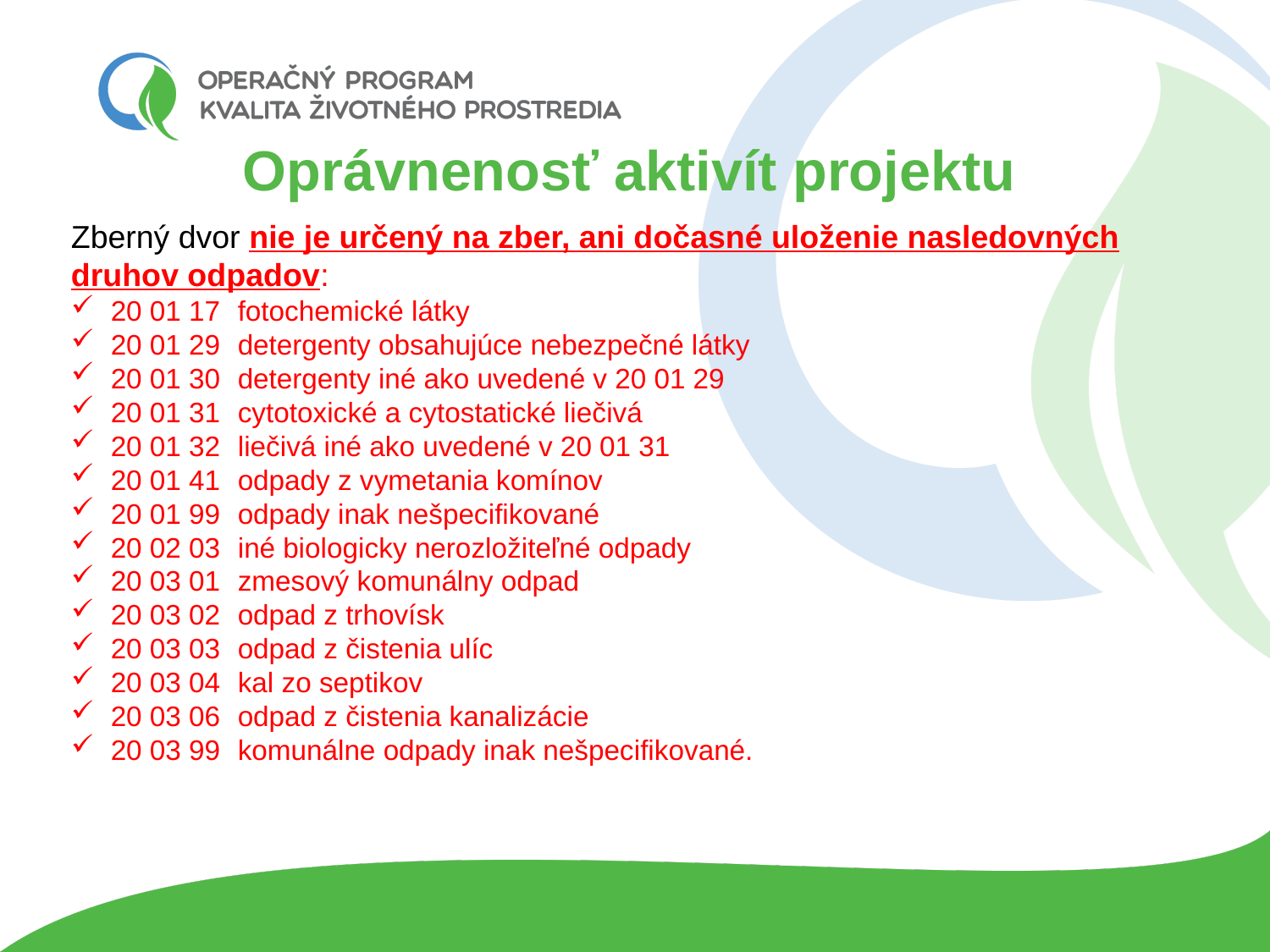

# Oprávnenosť aktivít projektu
Zberný dvor nie je určený na zber, ani dočasné uloženie nasledovných druhov odpadov:
20 01 17	fotochemické látky
20 01 29	detergenty obsahujúce nebezpečné látky
20 01 30	detergenty iné ako uvedené v 20 01 29
20 01 31	cytotoxické a cytostatické liečivá
20 01 32	liečivá iné ako uvedené v 20 01 31
20 01 41	odpady z vymetania komínov
20 01 99	odpady inak nešpecifikované
20 02 03	iné biologicky nerozložiteľné odpady
20 03 01	zmesový komunálny odpad
20 03 02	odpad z trhovísk
20 03 03	odpad z čistenia ulíc
20 03 04	kal zo septikov
20 03 06	odpad z čistenia kanalizácie
20 03 99	komunálne odpady inak nešpecifikované.